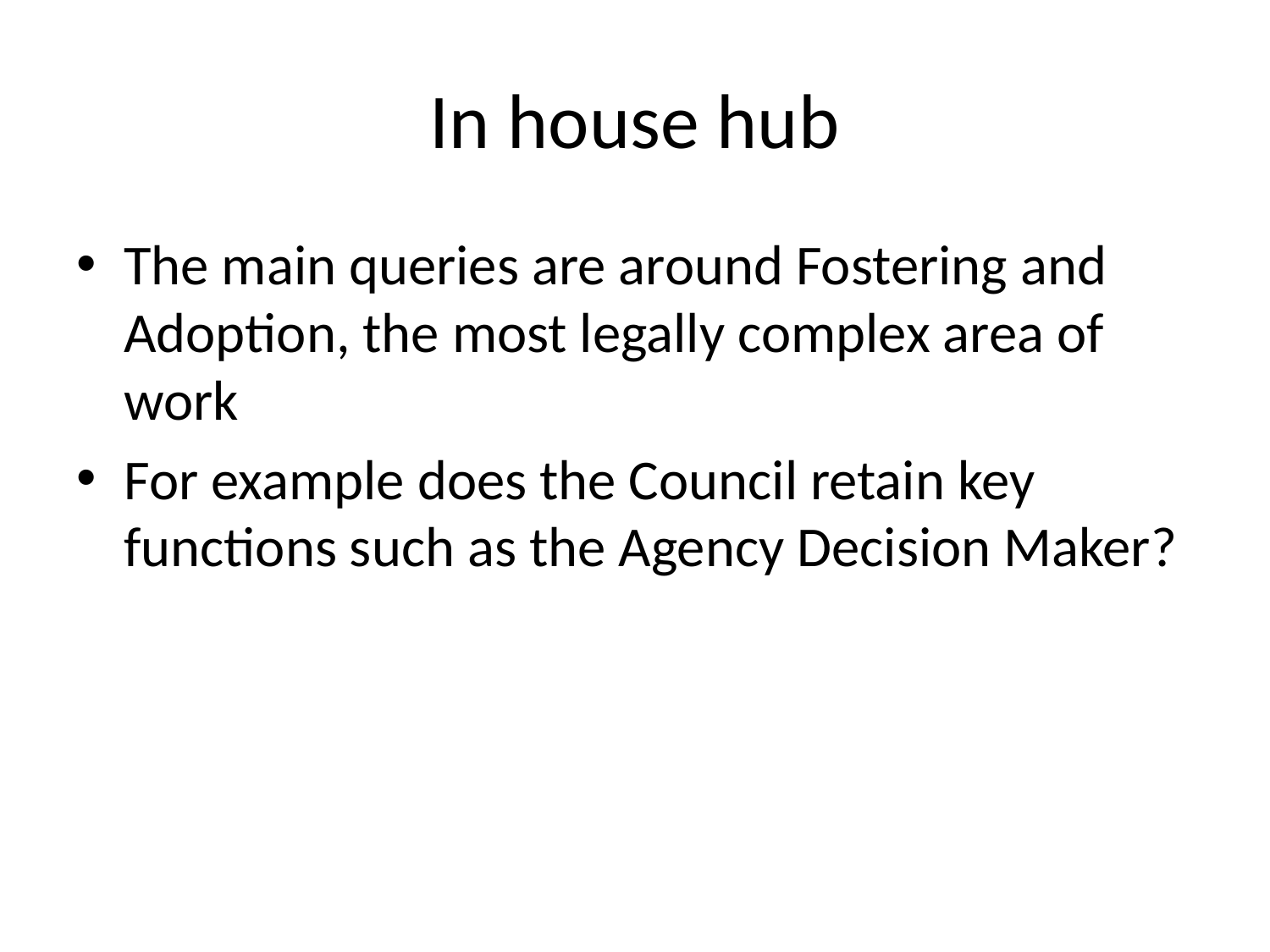

# In house hub
The main queries are around Fostering and Adoption, the most legally complex area of work
For example does the Council retain key functions such as the Agency Decision Maker?